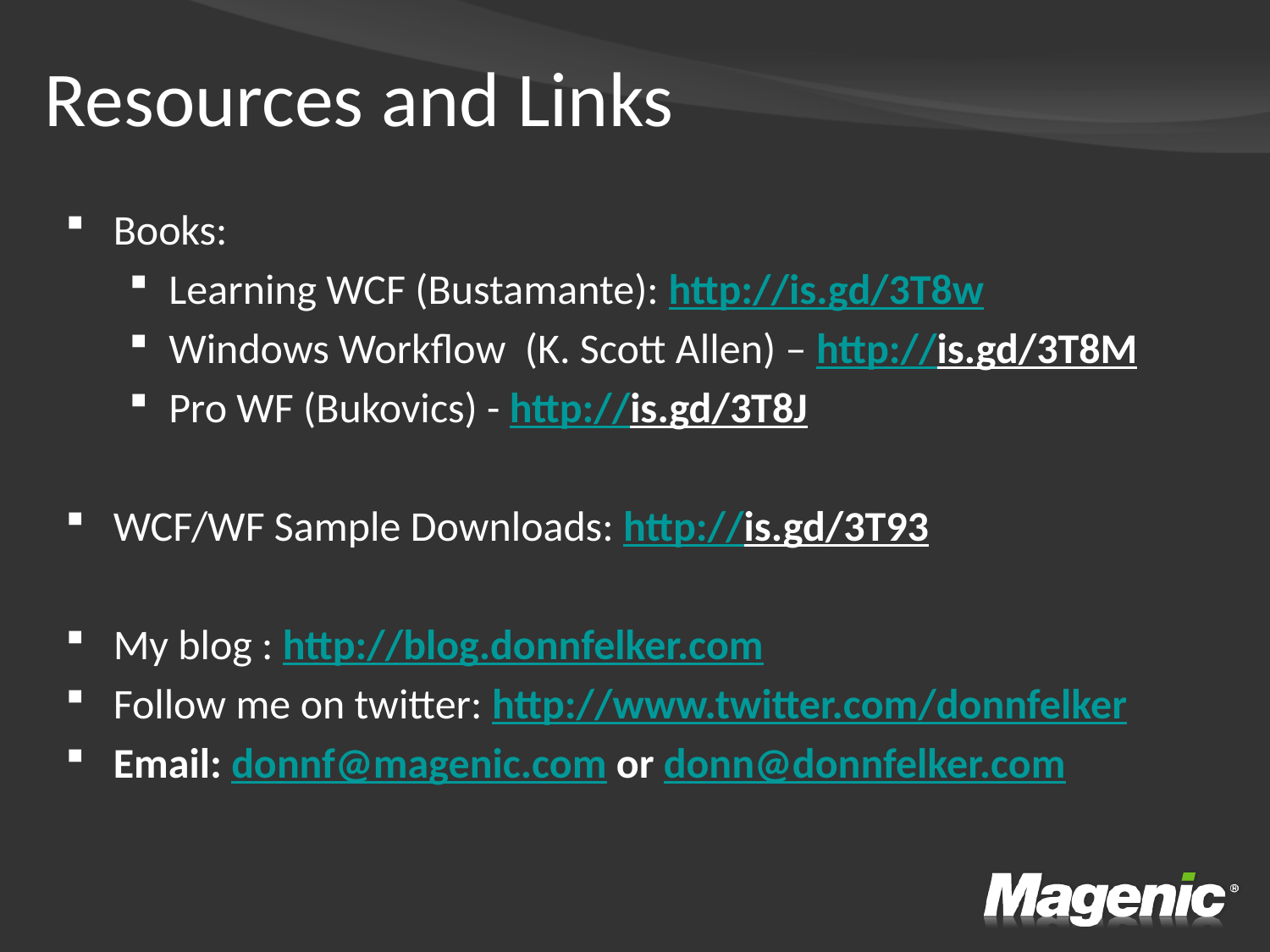

# Resources and Links
Books:
Learning WCF (Bustamante): http://is.gd/3T8w
Windows Workflow  (K. Scott Allen) – http://is.gd/3T8M
Pro WF (Bukovics) - http://is.gd/3T8J

WCF/WF Sample Downloads: http://is.gd/3T93

My blog : http://blog.donnfelker.com
Follow me on twitter: http://www.twitter.com/donnfelker
Email: donnf@magenic.com or donn@donnfelker.com